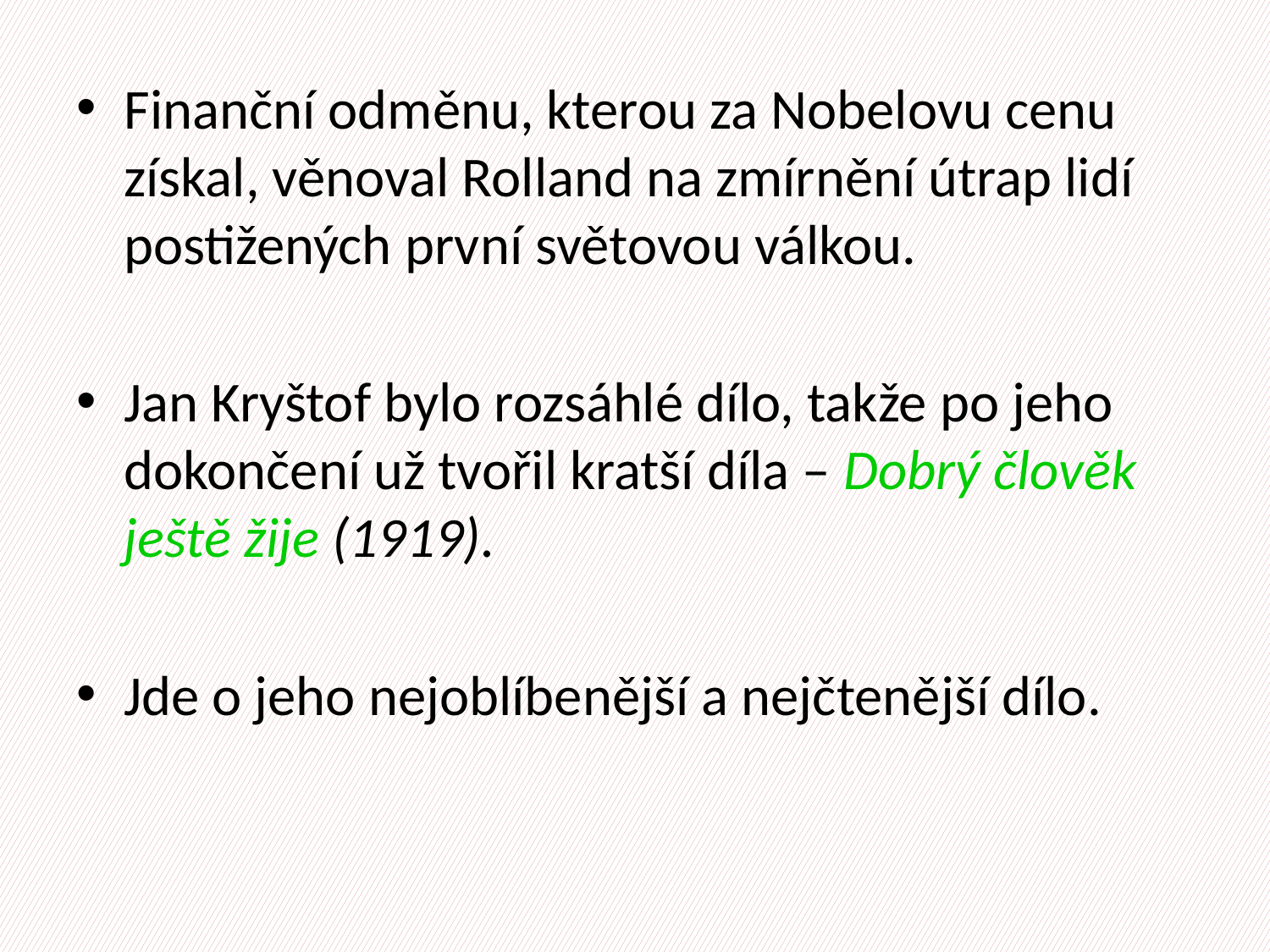

#
Finanční odměnu, kterou za Nobelovu cenu získal, věnoval Rolland na zmírnění útrap lidí postižených první světovou válkou.

Jan Kryštof bylo rozsáhlé dílo, takže po jeho dokončení už tvořil kratší díla – Dobrý člověk ještě žije (1919).

Jde o jeho nejoblíbenější a nejčtenější dílo.